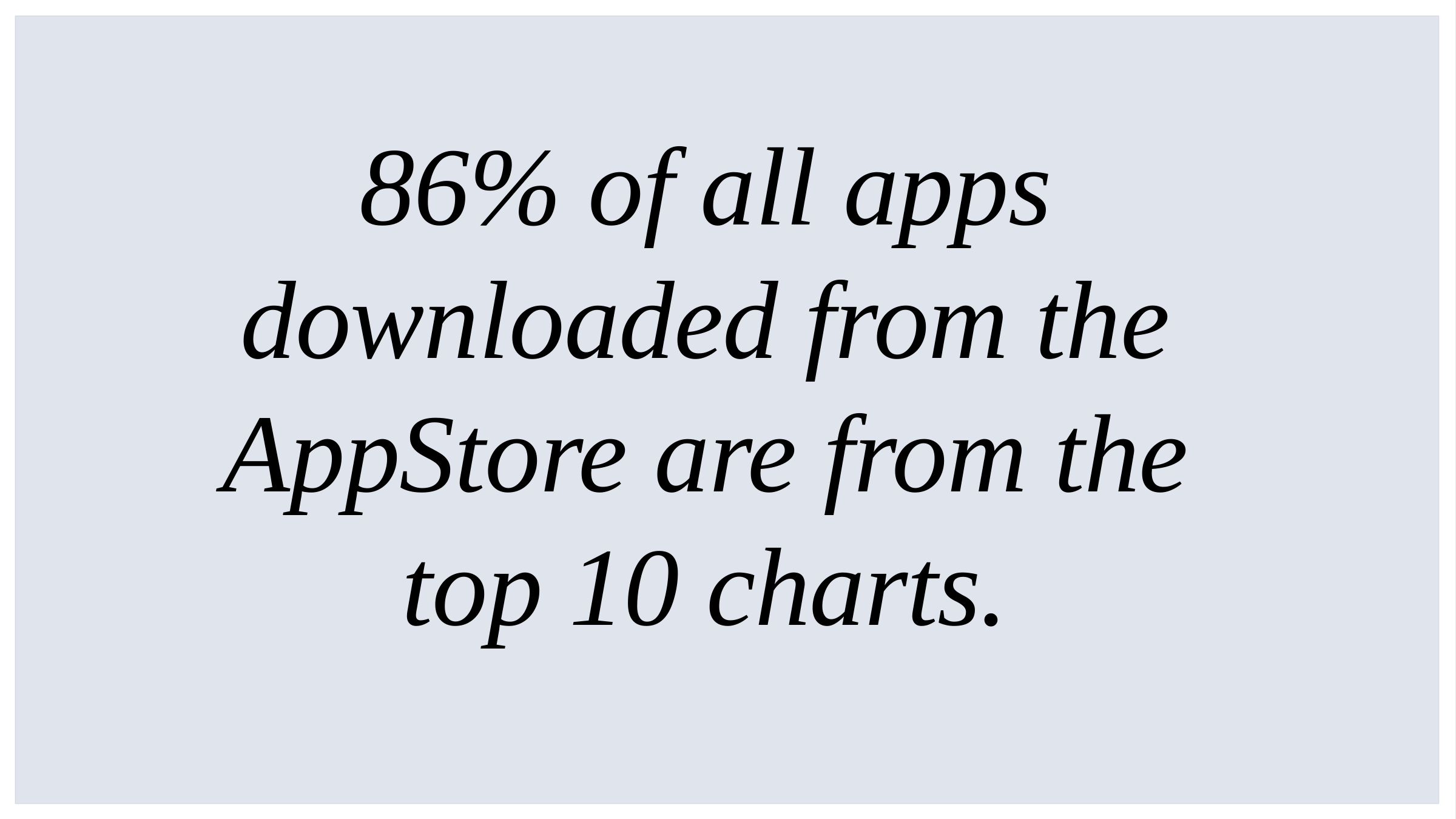

# 86% of all apps downloaded from the AppStore are from the top 10 charts.